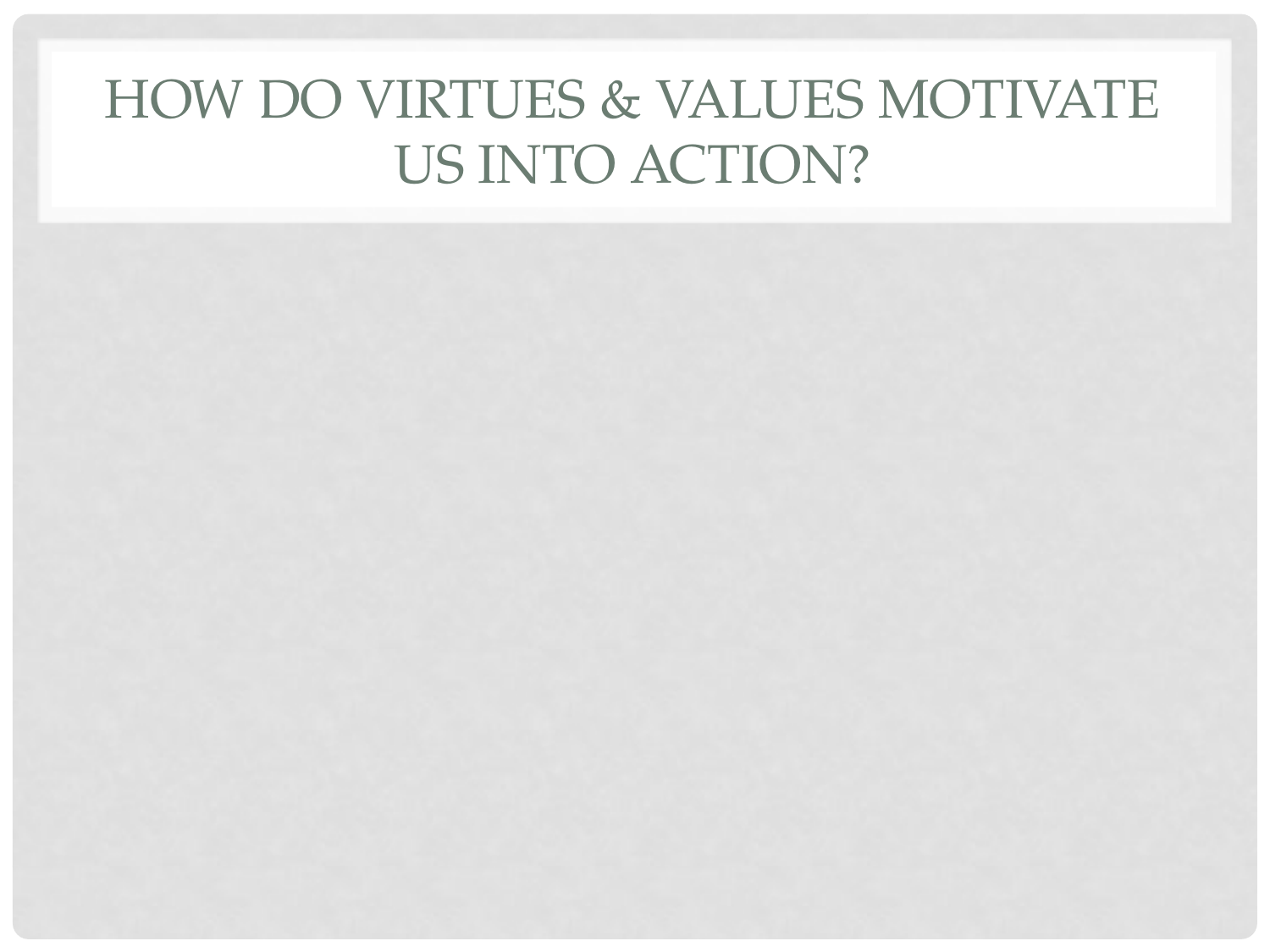

# How do virtues & values motivate us into action?